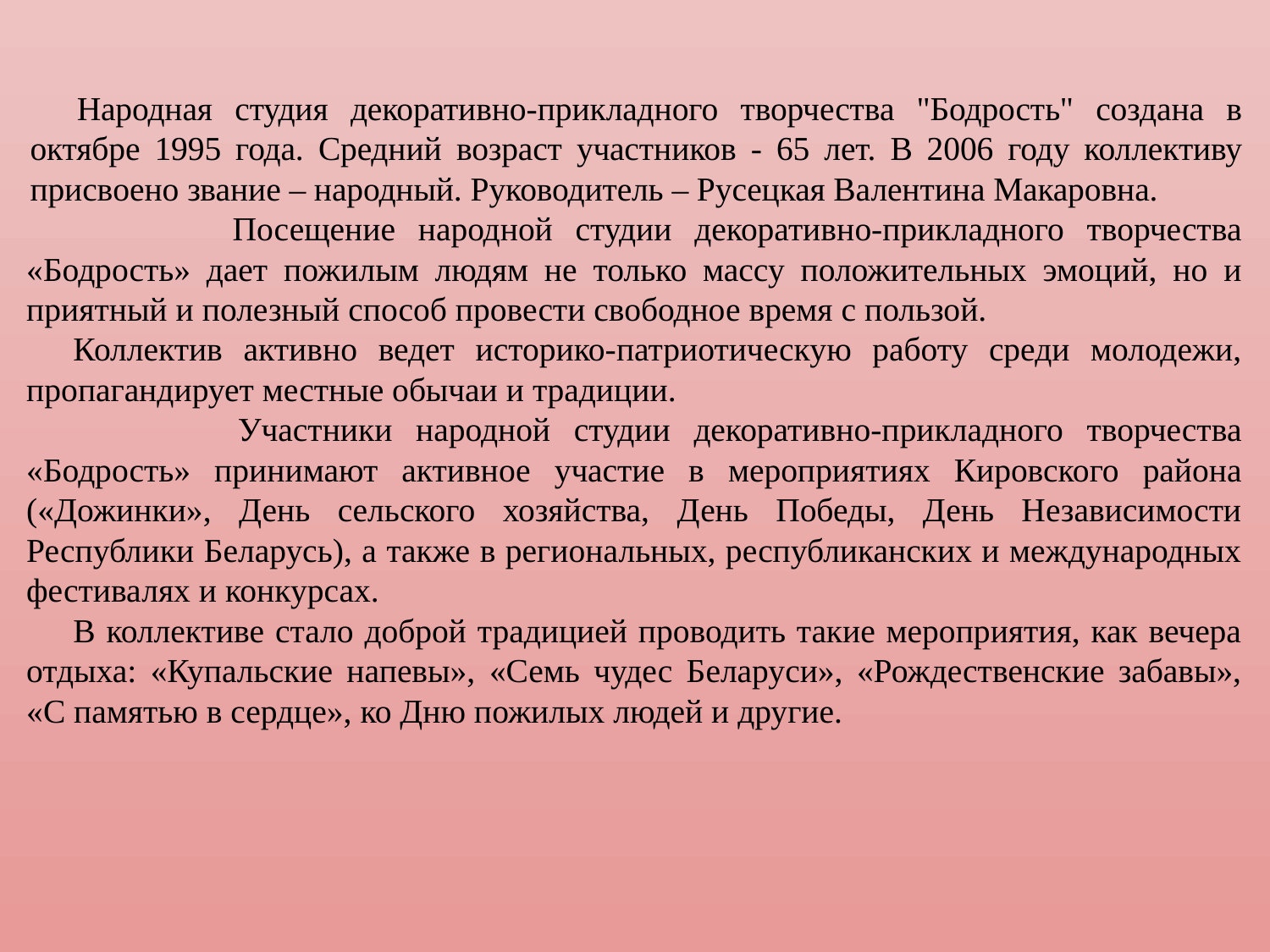

Народная студия декоративно-прикладного творчества "Бодрость" создана в октябре 1995 года. Средний возраст участников - 65 лет. В 2006 году коллективу присвоено звание – народный. Руководитель – Русецкая Валентина Макаровна.
       Посещение народной студии декоративно-прикладного творчества «Бодрость» дает пожилым людям не только массу положительных эмоций, но и приятный и полезный способ провести свободное время с пользой.
Коллектив активно ведет историко-патриотическую работу среди молодежи, пропагандирует местные обычаи и традиции.
       Участники народной студии декоративно-прикладного творчества «Бодрость» принимают активное участие в мероприятиях Кировского района («Дожинки», День сельского хозяйства, День Победы, День Независимости Республики Беларусь), а также в региональных, республиканских и международных фестивалях и конкурсах.
В коллективе стало доброй традицией проводить такие мероприятия, как вечера отдыха: «Купальские напевы», «Семь чудес Беларуси», «Рождественские забавы», «С памятью в сердце», ко Дню пожилых людей и другие.